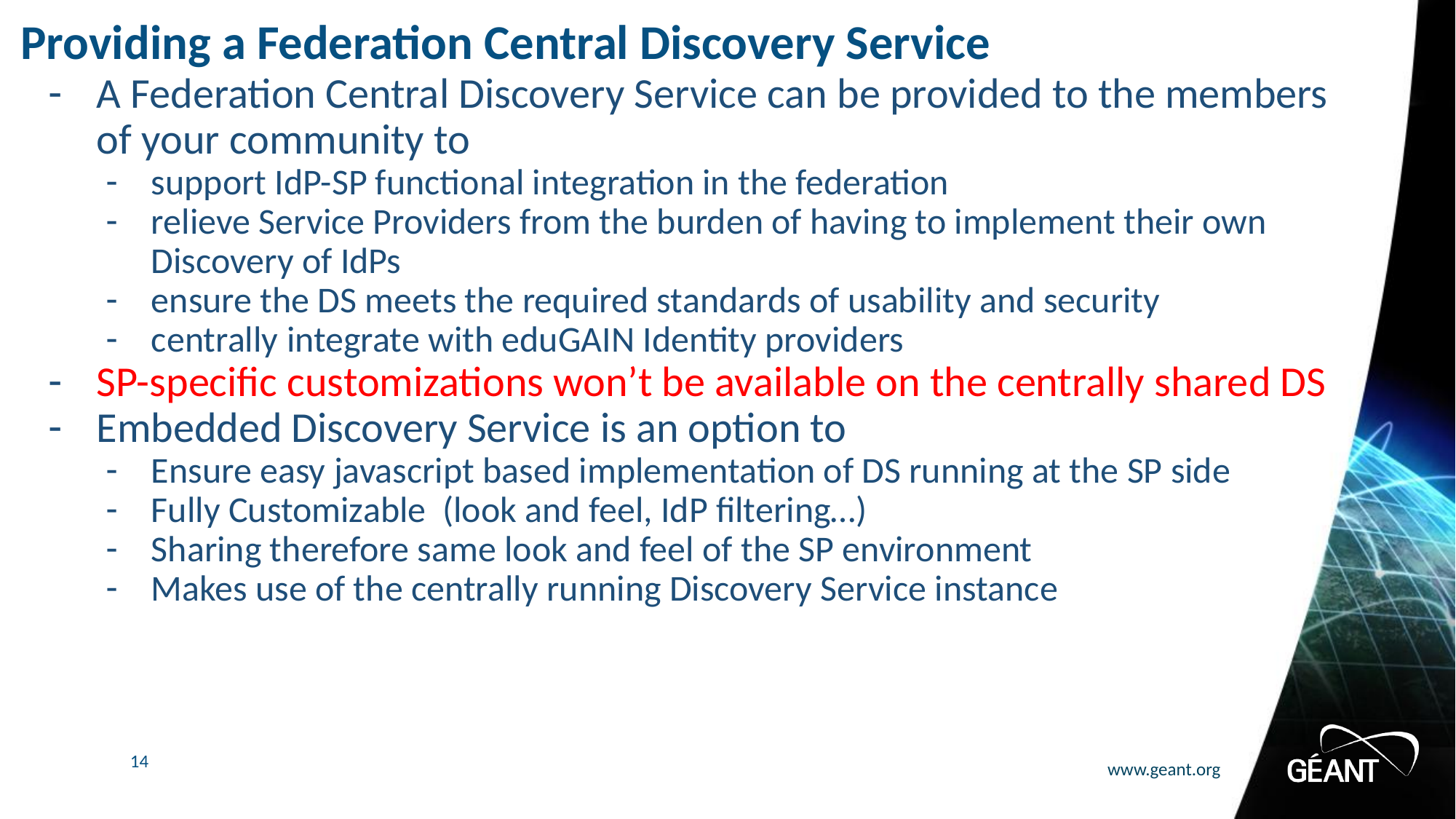

A Federation Central Discovery Service can be provided to the members of your community to
support IdP-SP functional integration in the federation
relieve Service Providers from the burden of having to implement their own Discovery of IdPs
ensure the DS meets the required standards of usability and security
centrally integrate with eduGAIN Identity providers
SP-specific customizations won’t be available on the centrally shared DS
Embedded Discovery Service is an option to
Ensure easy javascript based implementation of DS running at the SP side
Fully Customizable  (look and feel, IdP filtering…)
Sharing therefore same look and feel of the SP environment
Makes use of the centrally running Discovery Service instance
# Providing a Federation Central Discovery Service